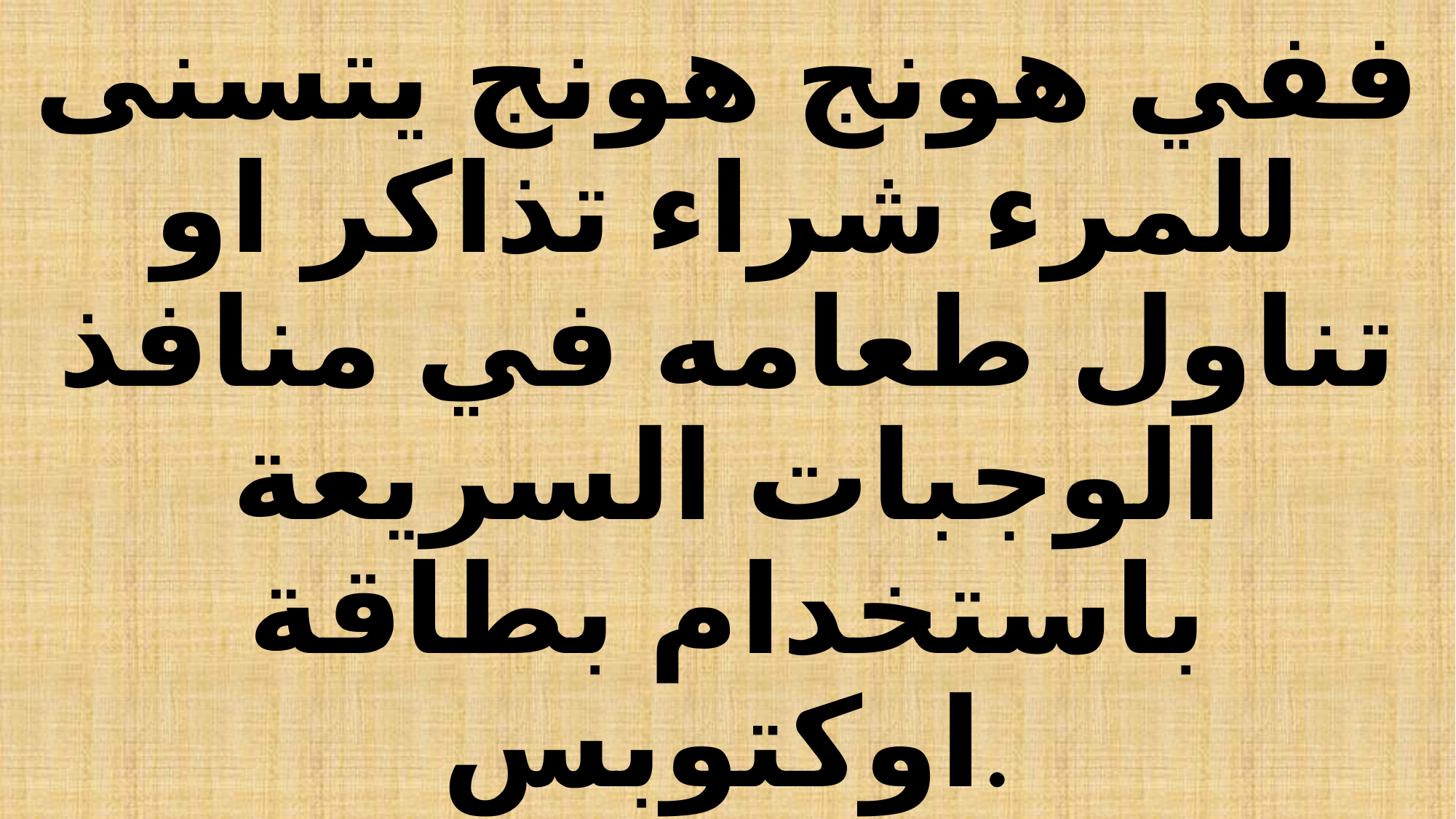

# ففي هونج هونج يتسنى للمرء شراء تذاكر او تناول طعامه في منافذ الوجبات السريعة باستخدام بطاقة اوكتوبس.